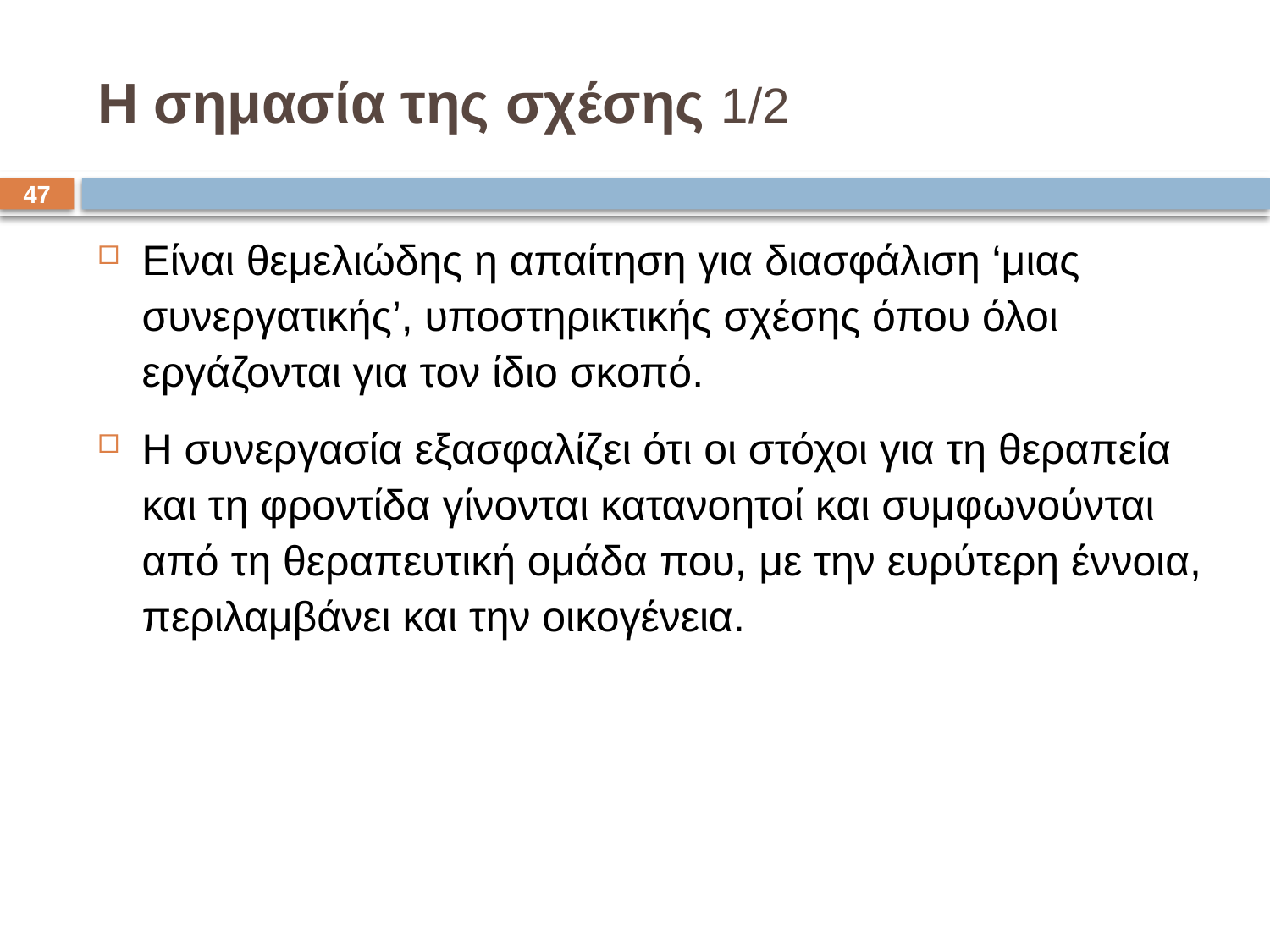

# Η σημασία της σχέσης 1/2
47
Είναι θεμελιώδης η απαίτηση για διασφάλιση ‘μιας συνεργατικής’, υποστηρικτικής σχέσης όπου όλοι εργάζονται για τον ίδιο σκοπό.
Η συνεργασία εξασφαλίζει ότι οι στόχοι για τη θεραπεία και τη φροντίδα γίνονται κατανοητοί και συμφωνούνται από τη θεραπευτική ομάδα που, με την ευρύτερη έννοια, περιλαμβάνει και την οικογένεια.